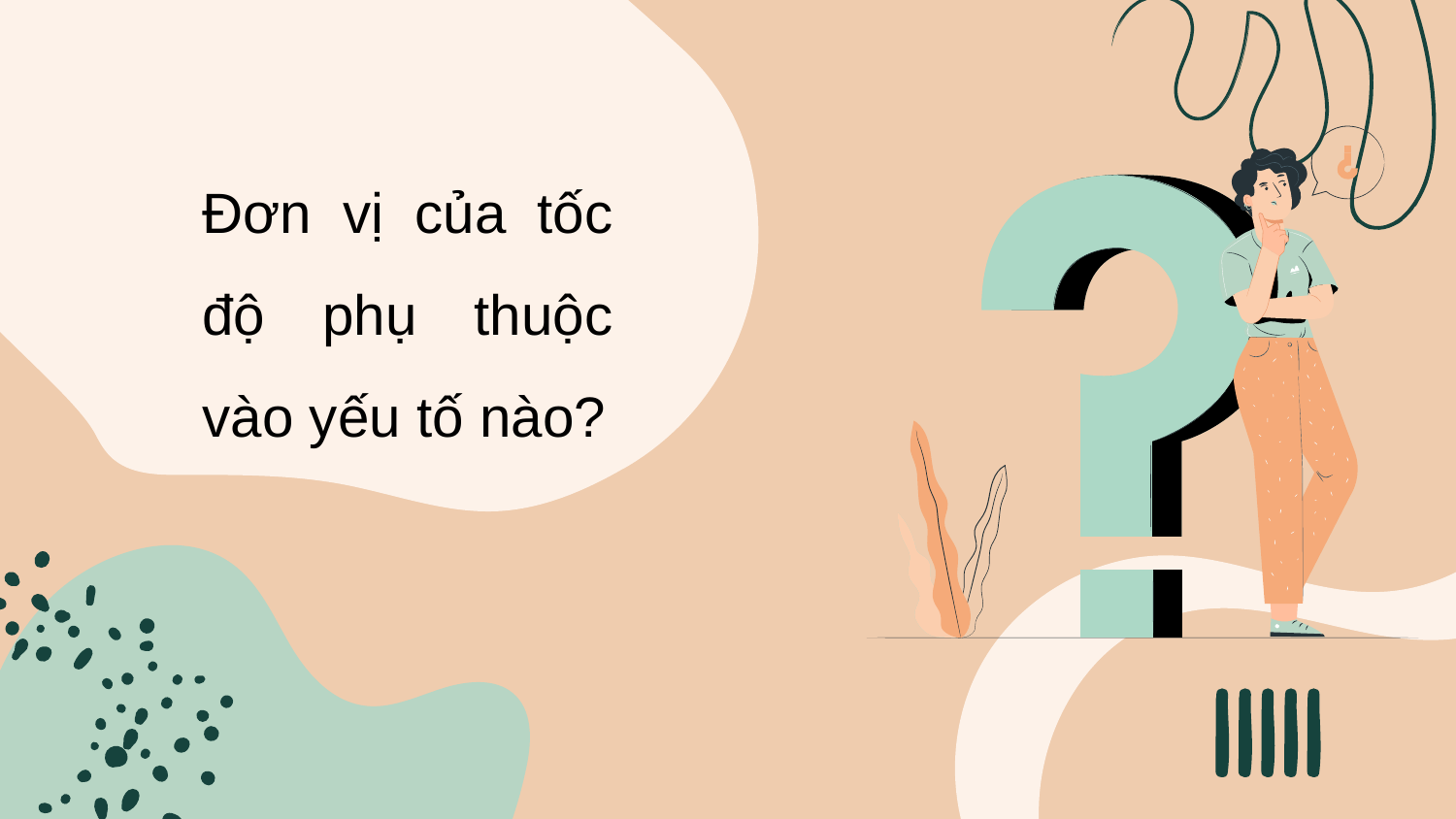

Đơn vị của tốc độ phụ thuộc vào yếu tố nào?